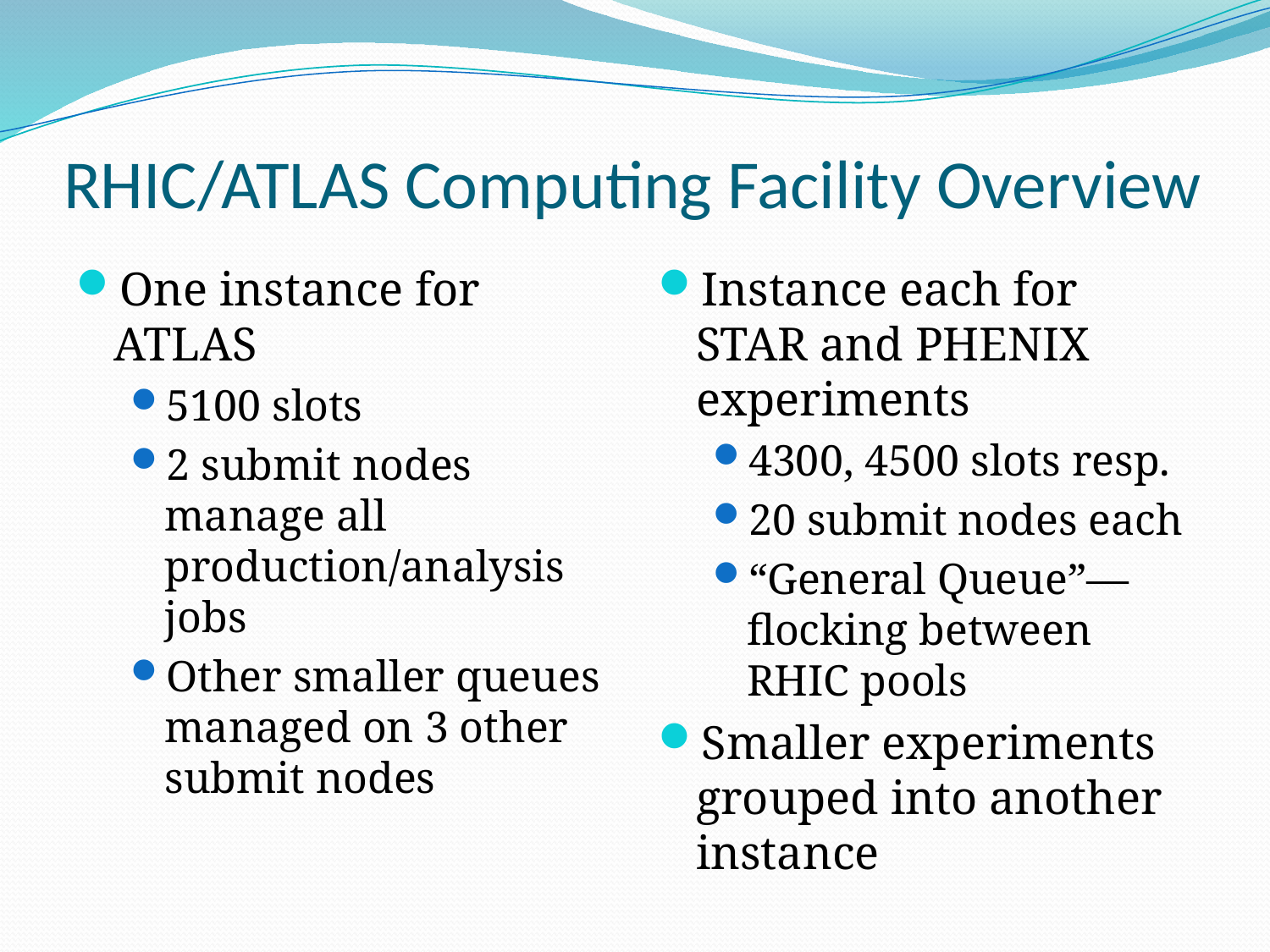

# RHIC/ATLAS Computing Facility Overview
One instance for ATLAS
5100 slots
2 submit nodes manage all production/analysis jobs
Other smaller queues managed on 3 other submit nodes
Instance each for STAR and PHENIX experiments
4300, 4500 slots resp.
20 submit nodes each
“General Queue”—flocking between RHIC pools
Smaller experiments grouped into another instance